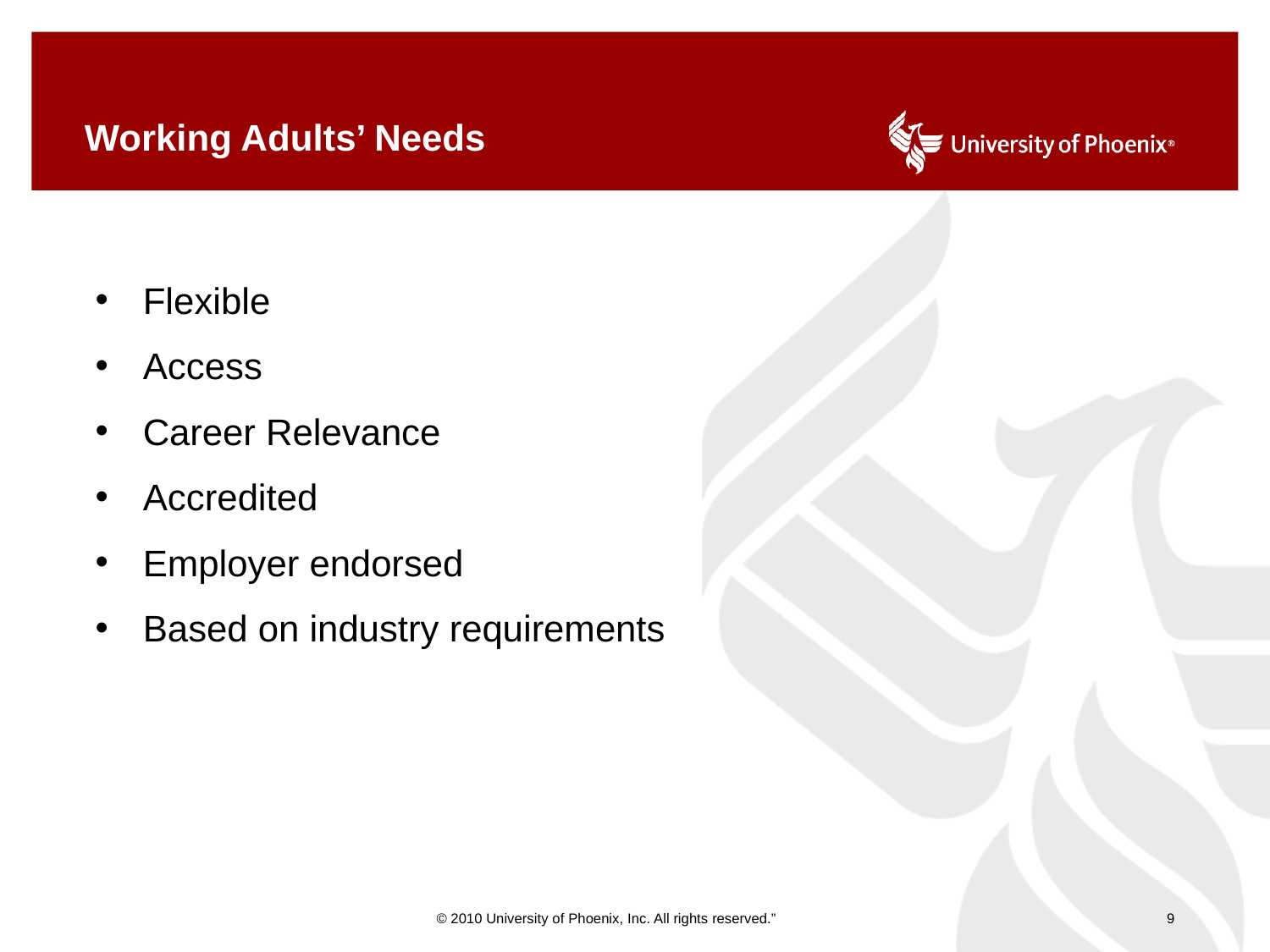

# Working Adults’ Needs

Flexible
Access
Career Relevance
Accredited
Employer endorsed
Based on industry requirements

© 2010 University of Phoenix, Inc. All rights reserved.”

9